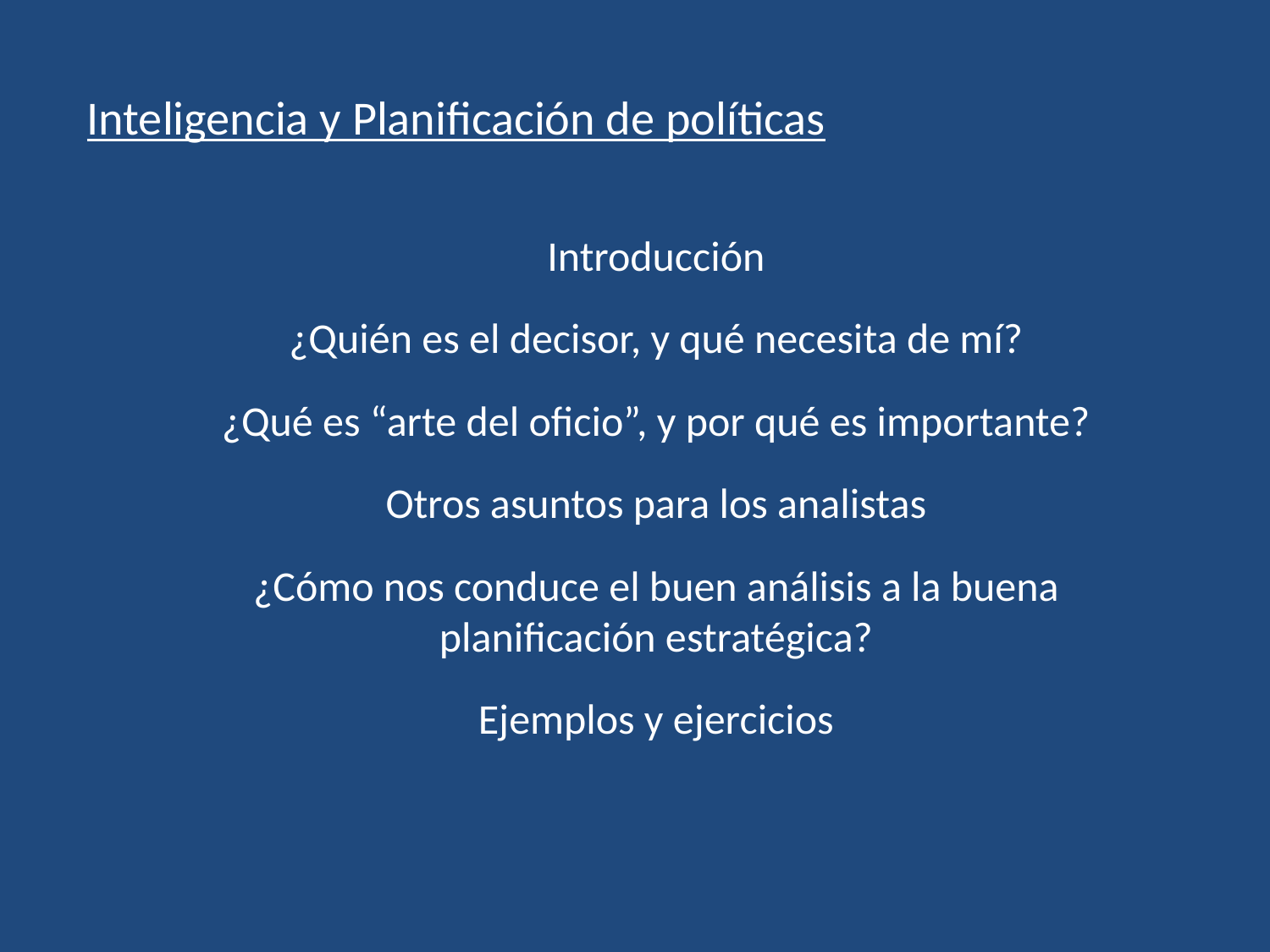

# Inteligencia y Planificación de políticas
Introducción
¿Quién es el decisor, y qué necesita de mí?
¿Qué es “arte del oficio”, y por qué es importante?
Otros asuntos para los analistas
¿Cómo nos conduce el buen análisis a la buena planificación estratégica?
Ejemplos y ejercicios